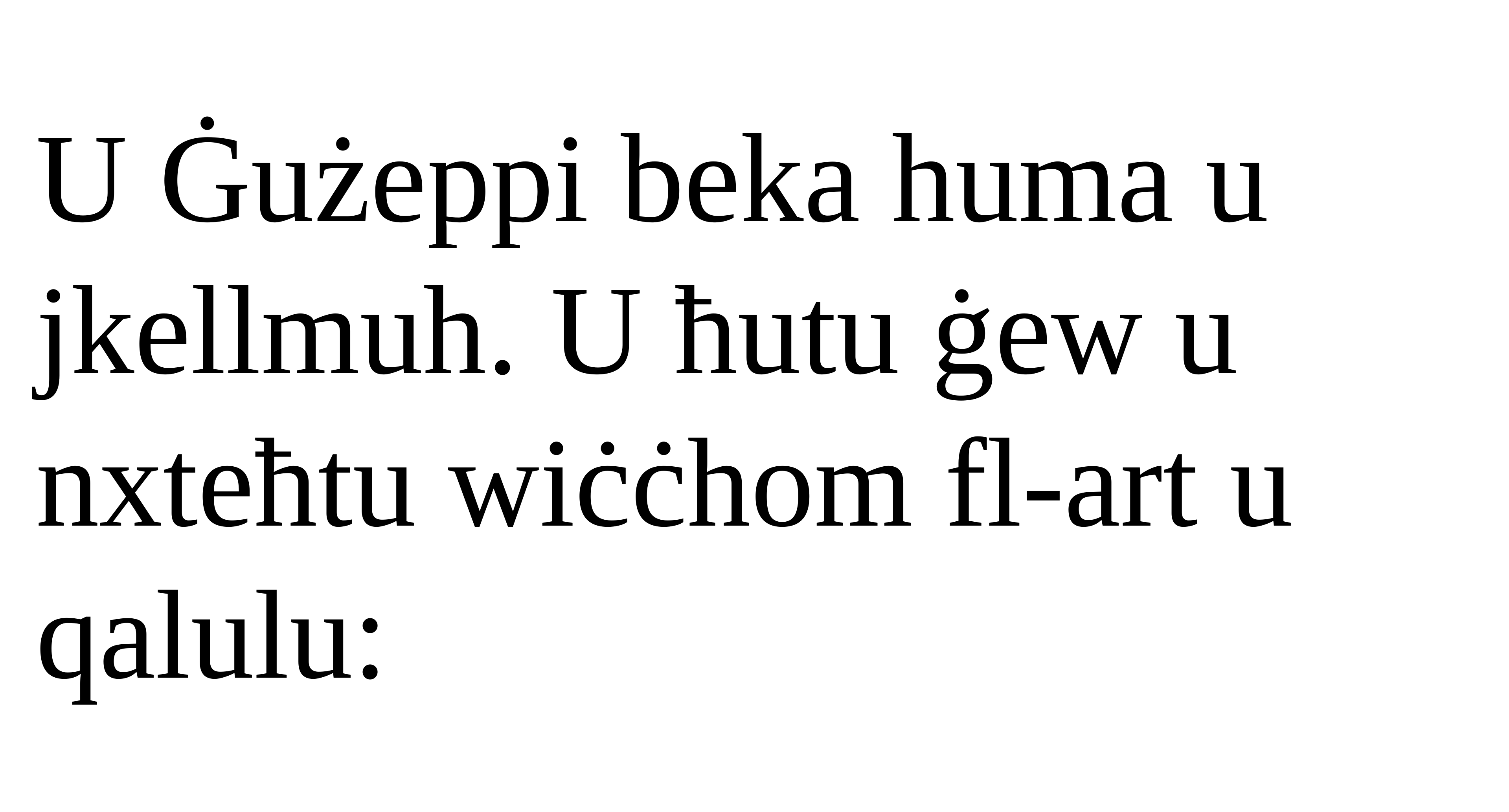

U Ġużeppi beka huma u jkellmuh. U ħutu ġew u nxteħtu wiċċhom fl-art u qalulu: